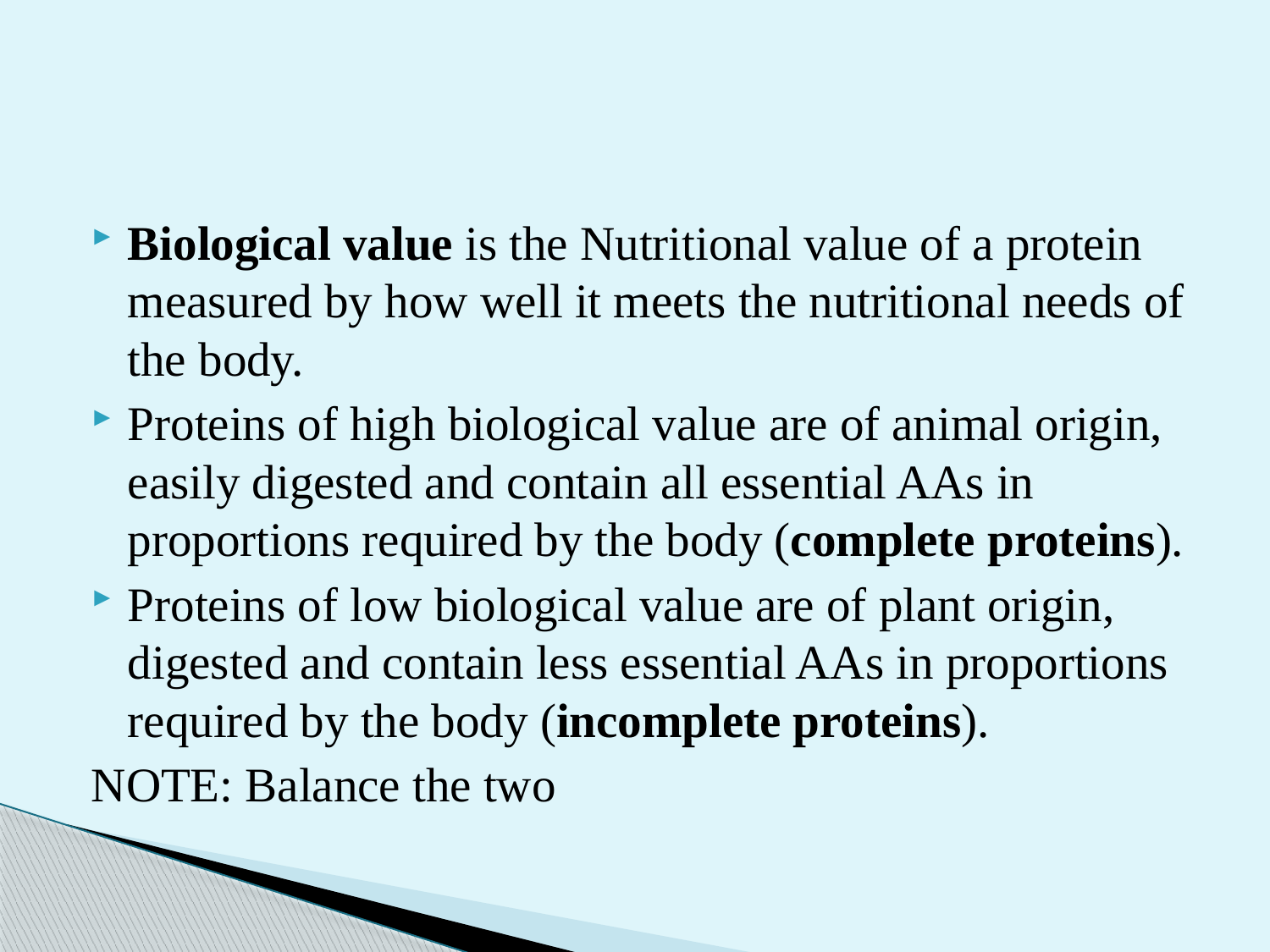

Biological value is the Nutritional value of a protein measured by how well it meets the nutritional needs of the body.
Proteins of high biological value are of animal origin, easily digested and contain all essential AAs in proportions required by the body (complete proteins).
Proteins of low biological value are of plant origin, digested and contain less essential AAs in proportions required by the body (incomplete proteins).
NOTE: Balance the two